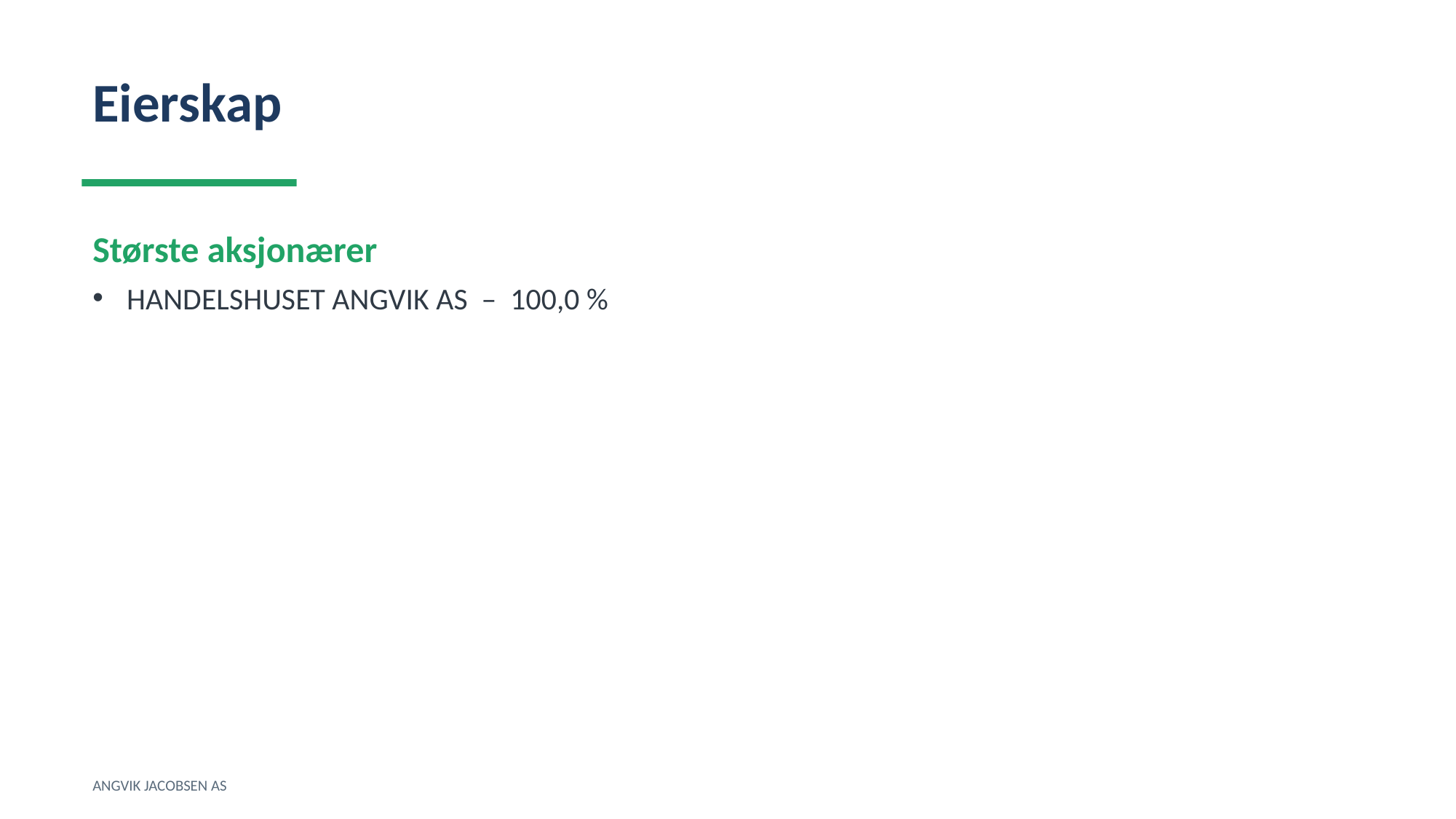

Eierskap

Største aksjonærer
HANDELSHUSET ANGVIK AS  –  100,0 %
ANGVIK JACOBSEN AS